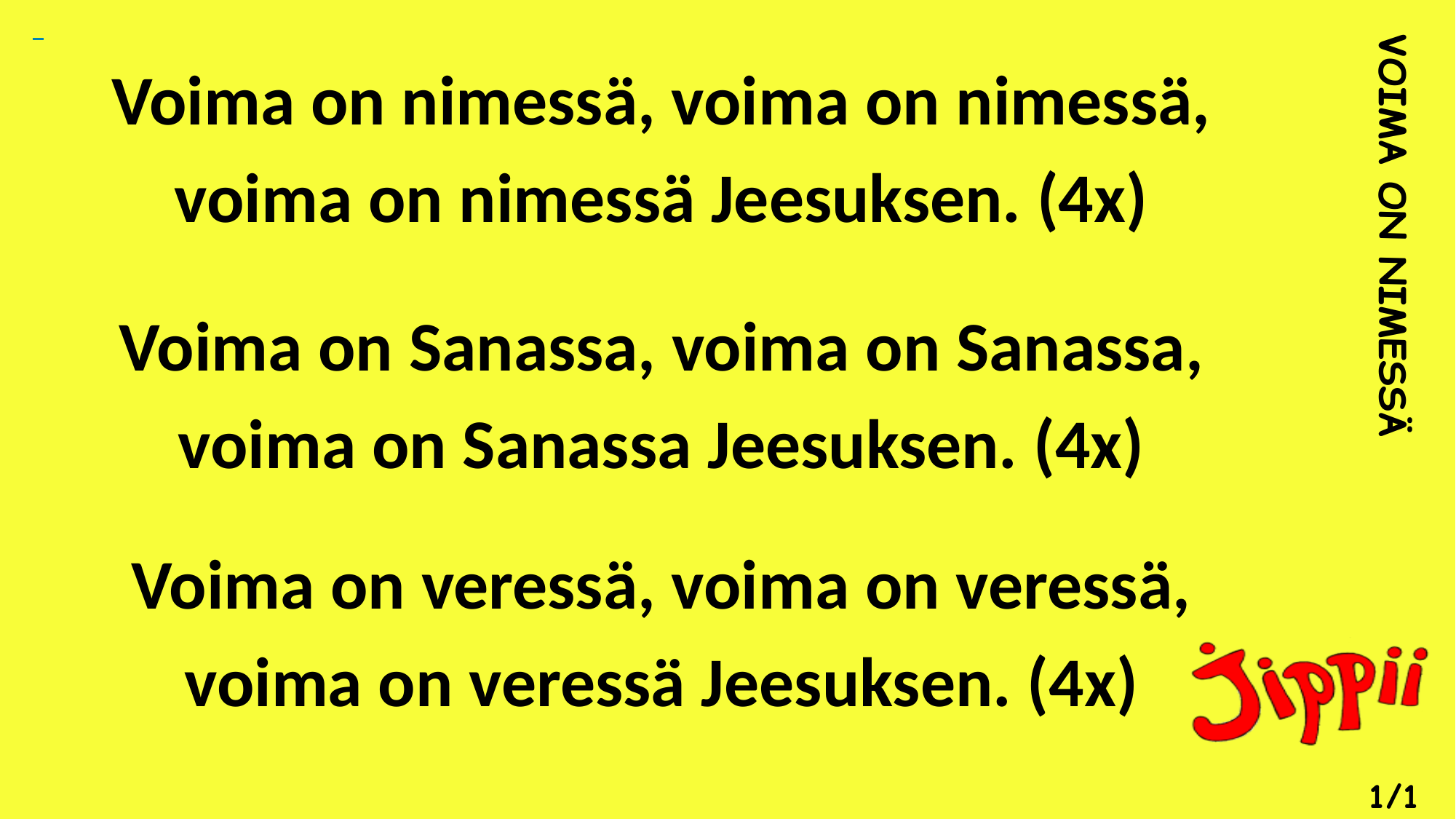

Voima on nimessä, voima on nimessä,
voima on nimessä Jeesuksen. (4x)

Voima on Sanassa, voima on Sanassa,
voima on Sanassa Jeesuksen. (4x)

Voima on veressä, voima on veressä,
voima on veressä Jeesuksen. (4x)
VOIMA ON NIMESSÄ
1/1